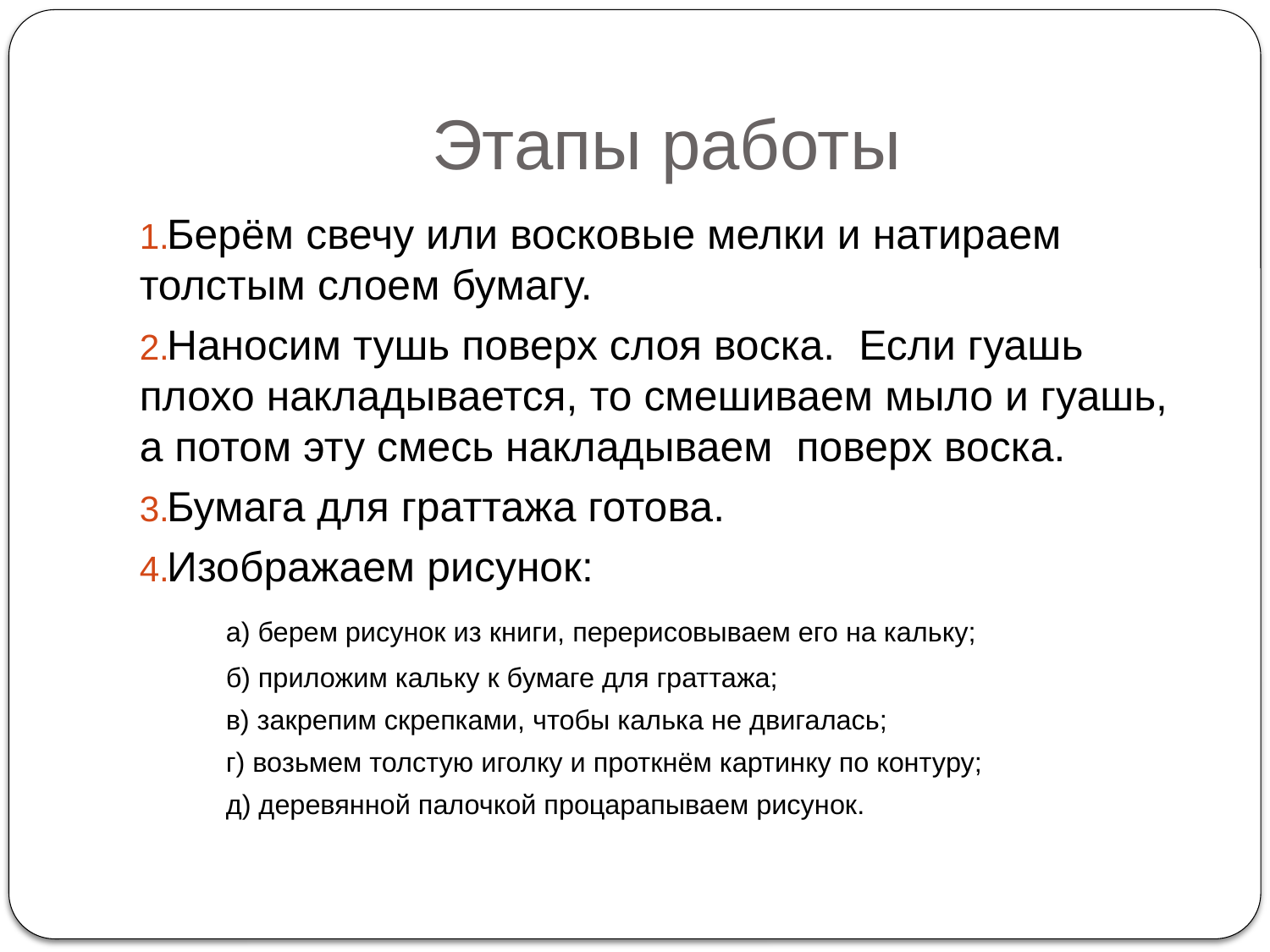

# Этапы работы
Берём свечу или восковые мелки и натираем толстым слоем бумагу.
Наносим тушь поверх слоя воска.  Если гуашь плохо накладывается, то смешиваем мыло и гуашь, а потом эту смесь накладываем  поверх воска.
Бумага для граттажа готова.
Изображаем рисунок:
	       а) берем рисунок из книги, перерисовываем его на кальку;
	       б) приложим кальку к бумаге для граттажа;
	       в) закрепим скрепками, чтобы калька не двигалась;
	       г) возьмем толстую иголку и проткнём картинку по контуру;
	       д) деревянной палочкой процарапываем рисунок.